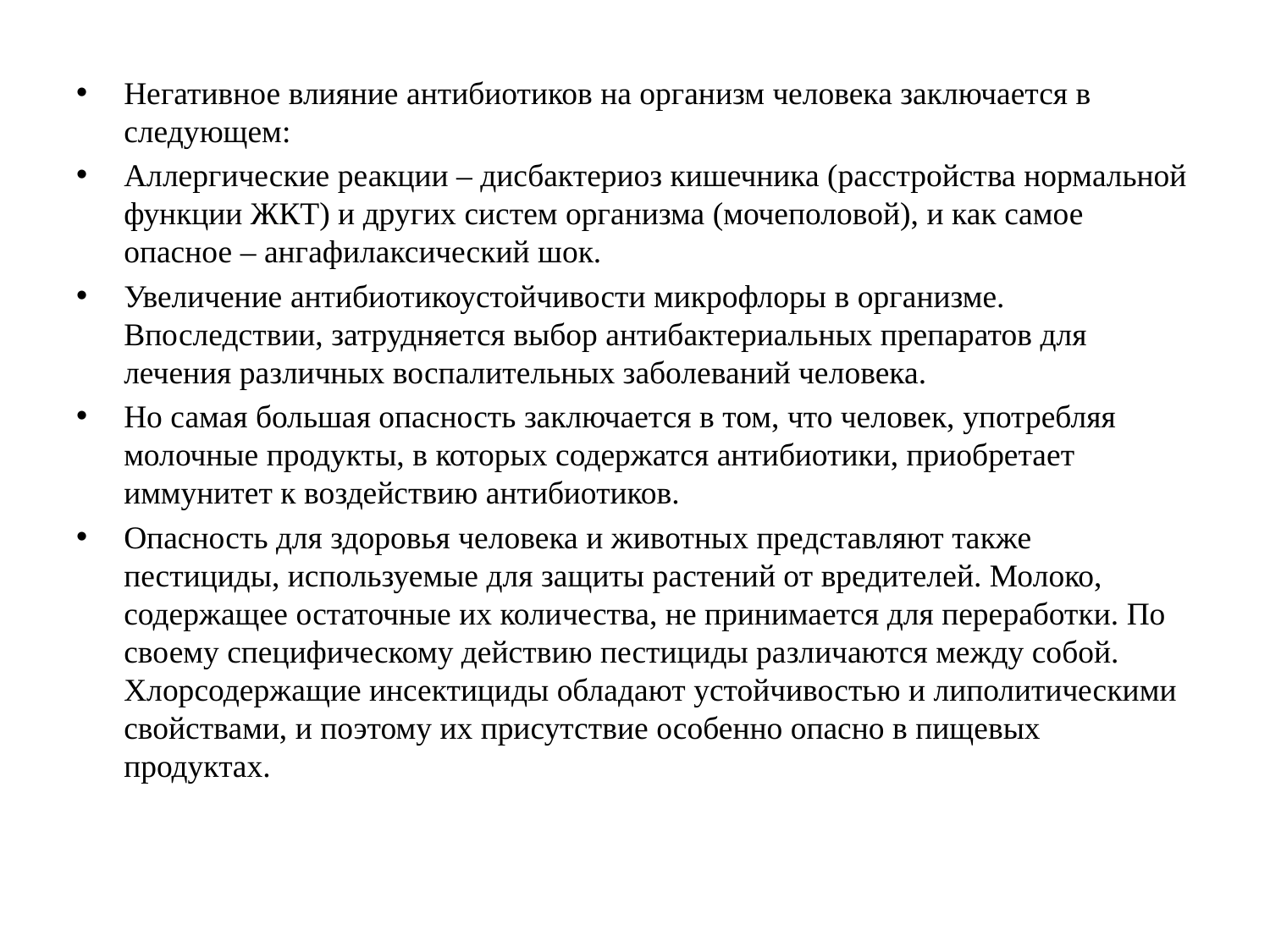

Негативное влияние антибиотиков на организм человека заключается в следующем:
Аллергические реакции – дисбактериоз кишечника (расстройства нормальной функции ЖКТ) и других систем организма (мочеполовой), и как самое опасное – ангафилаксический шок.
Увеличение антибиотикоустойчивости микрофлоры в организме. Впоследствии, затрудняется выбор антибактериальных препаратов для лечения различных воспалительных заболеваний человека.
Но самая большая опасность заключается в том, что человек, употребляя молочные продукты, в которых содержатся антибиотики, приобретает иммунитет к воздействию антибиотиков.
Опасность для здоровья человека и животных представляют также пестициды, используемые для защиты растений от вредителей. Молоко, содержащее остаточные их количества, не принимается для переработки. По своему специфическому действию пестициды различаются между собой. Хлорсодержащие инсектициды обладают устойчивостью и липолитическими свойствами, и поэтому их присутствие особенно опасно в пищевых продуктах.